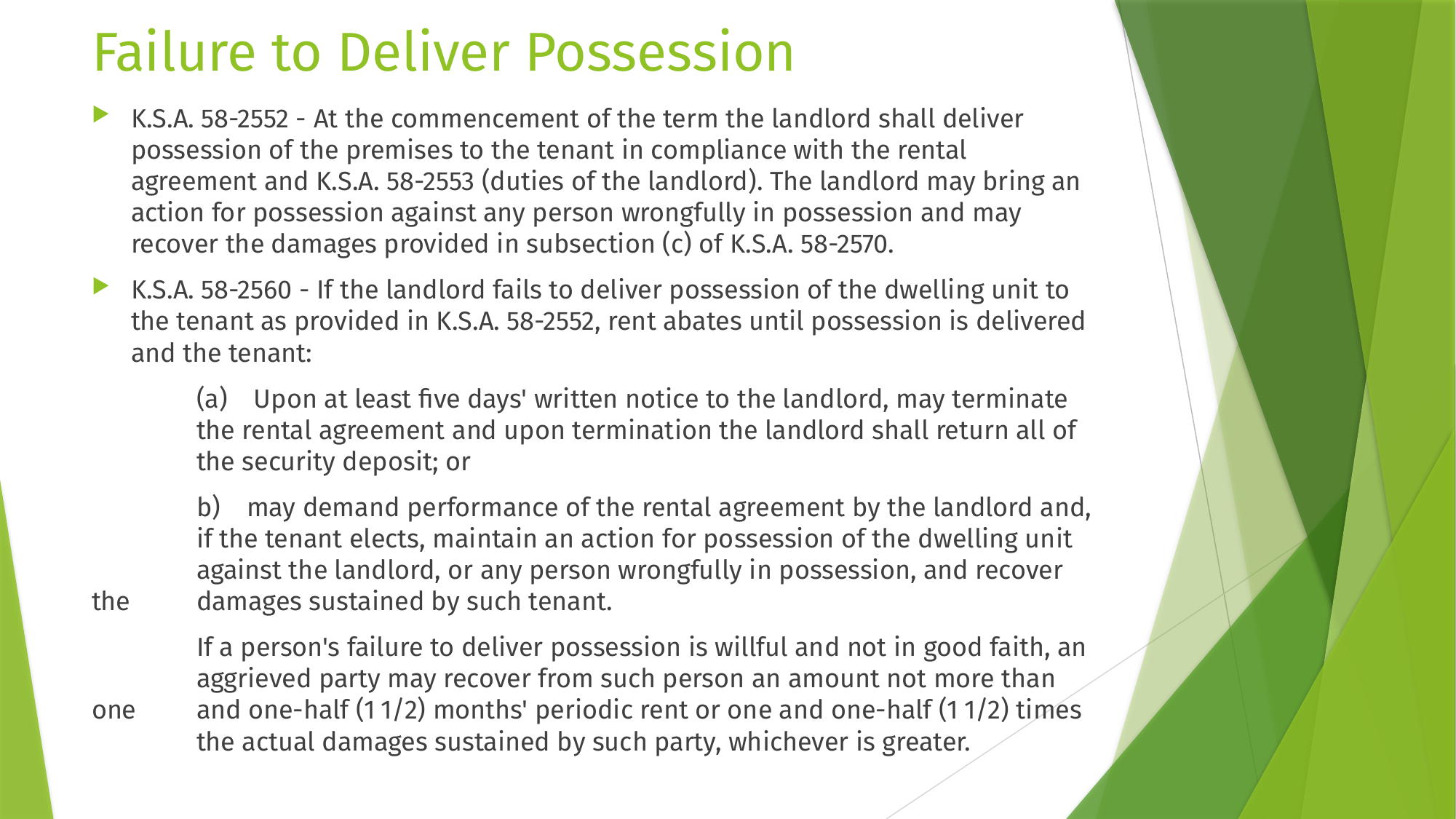

# Failure to Deliver Possession
K.S.A. 58-2552 - At the commencement of the term the landlord shall deliver possession of the premises to the tenant in compliance with the rental agreement and K.S.A. 58-2553 (duties of the landlord). The landlord may bring an action for possession against any person wrongfully in possession and may recover the damages provided in subsection (c) of K.S.A. 58-2570.
K.S.A. 58-2560 - If the landlord fails to deliver possession of the dwelling unit to the tenant as provided in K.S.A. 58-2552, rent abates until possession is delivered and the tenant:
	(a) Upon at least five days' written notice to the landlord, may terminate 	the rental agreement and upon termination the landlord shall return all of 	the security deposit; or
	b) may demand performance of the rental agreement by the landlord and, 	if the tenant elects, maintain an action for possession of the dwelling unit 	against the landlord, or any person wrongfully in possession, and recover the 	damages sustained by such tenant.
	If a person's failure to deliver possession is willful and not in good faith, an 	aggrieved party may recover from such person an amount not more than one 	and one-half (1 1/2) months' periodic rent or one and one-half (1 1/2) times 	the actual damages sustained by such party, whichever is greater.